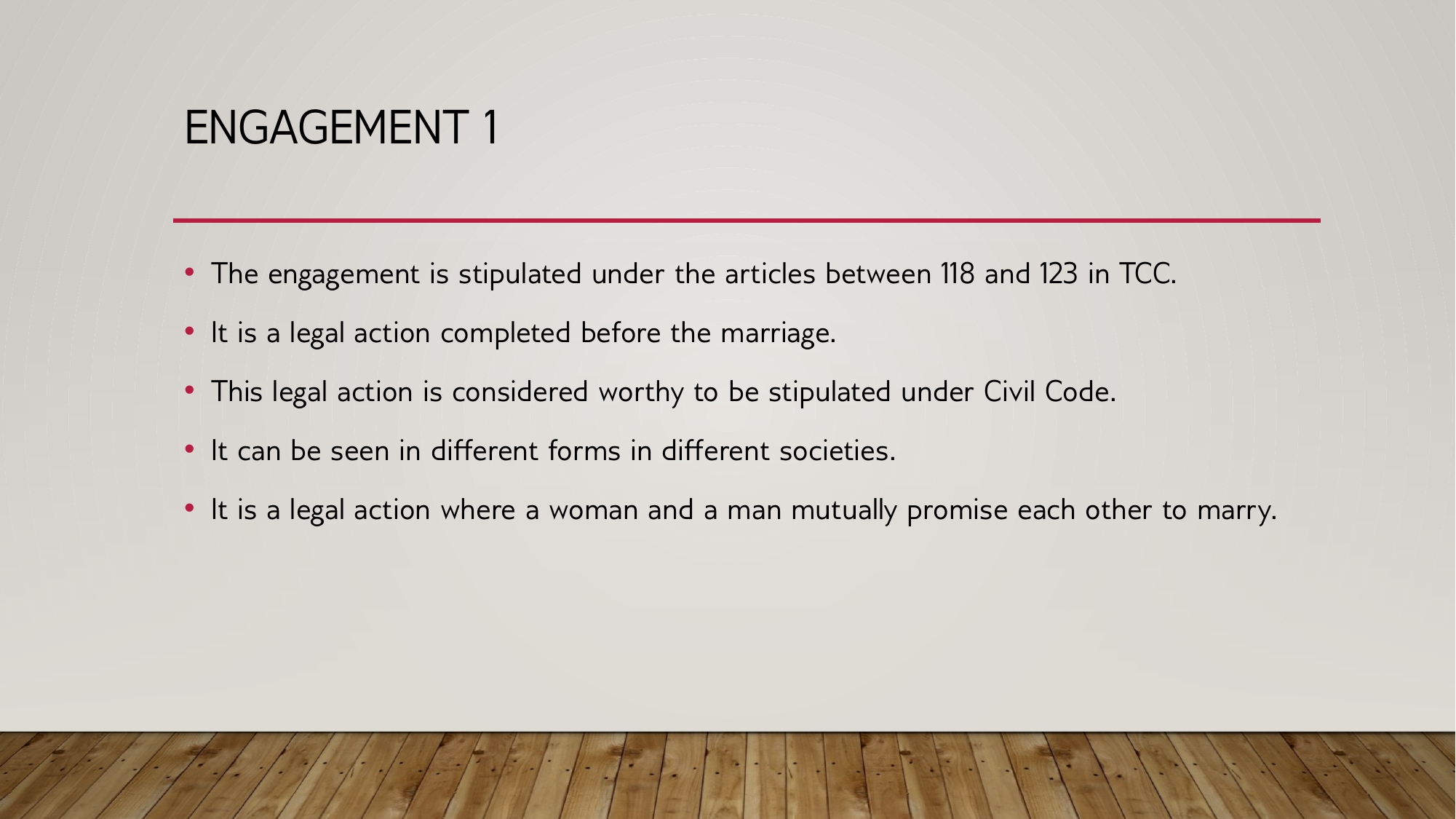

# Engagement 1
The engagement is stipulated under the articles between 118 and 123 in TCC.
It is a legal action completed before the marriage.
This legal action is considered worthy to be stipulated under Civil Code.
It can be seen in different forms in different societies.
It is a legal action where a woman and a man mutually promise each other to marry.